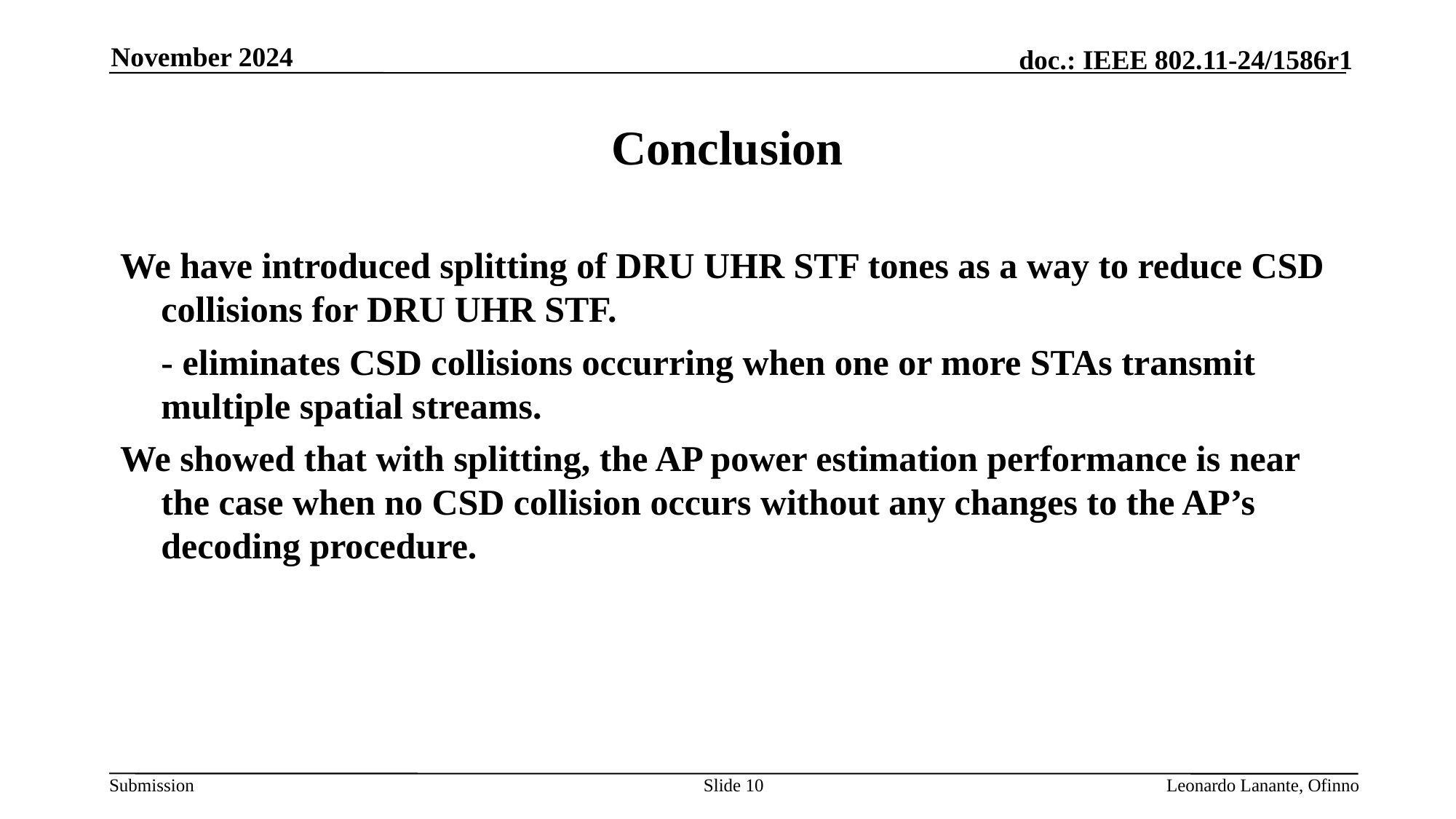

November 2024
# Conclusion
We have introduced splitting of DRU UHR STF tones as a way to reduce CSD collisions for DRU UHR STF.
	- eliminates CSD collisions occurring when one or more STAs transmit multiple spatial streams.
We showed that with splitting, the AP power estimation performance is near the case when no CSD collision occurs without any changes to the AP’s decoding procedure.
Slide 10
Leonardo Lanante, Ofinno